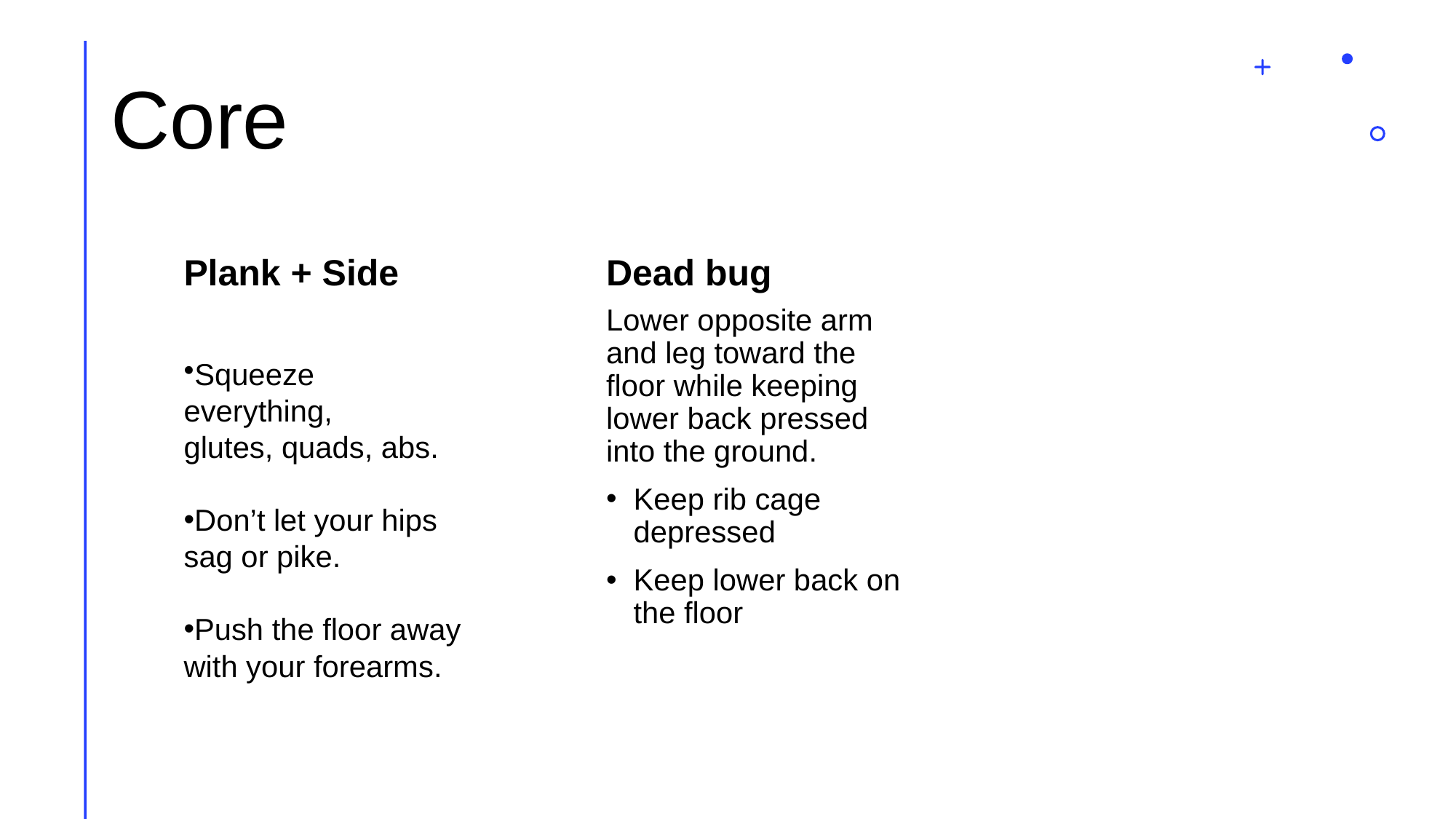

# Core
Dead bug
Plank + Side
Lower opposite arm and leg toward the floor while keeping lower back pressed into the ground.
Keep rib cage depressed
Keep lower back on the floor
Squeeze everything,
glutes, quads, abs.

Don’t let your hips sag or pike.

Push the floor away with your forearms.